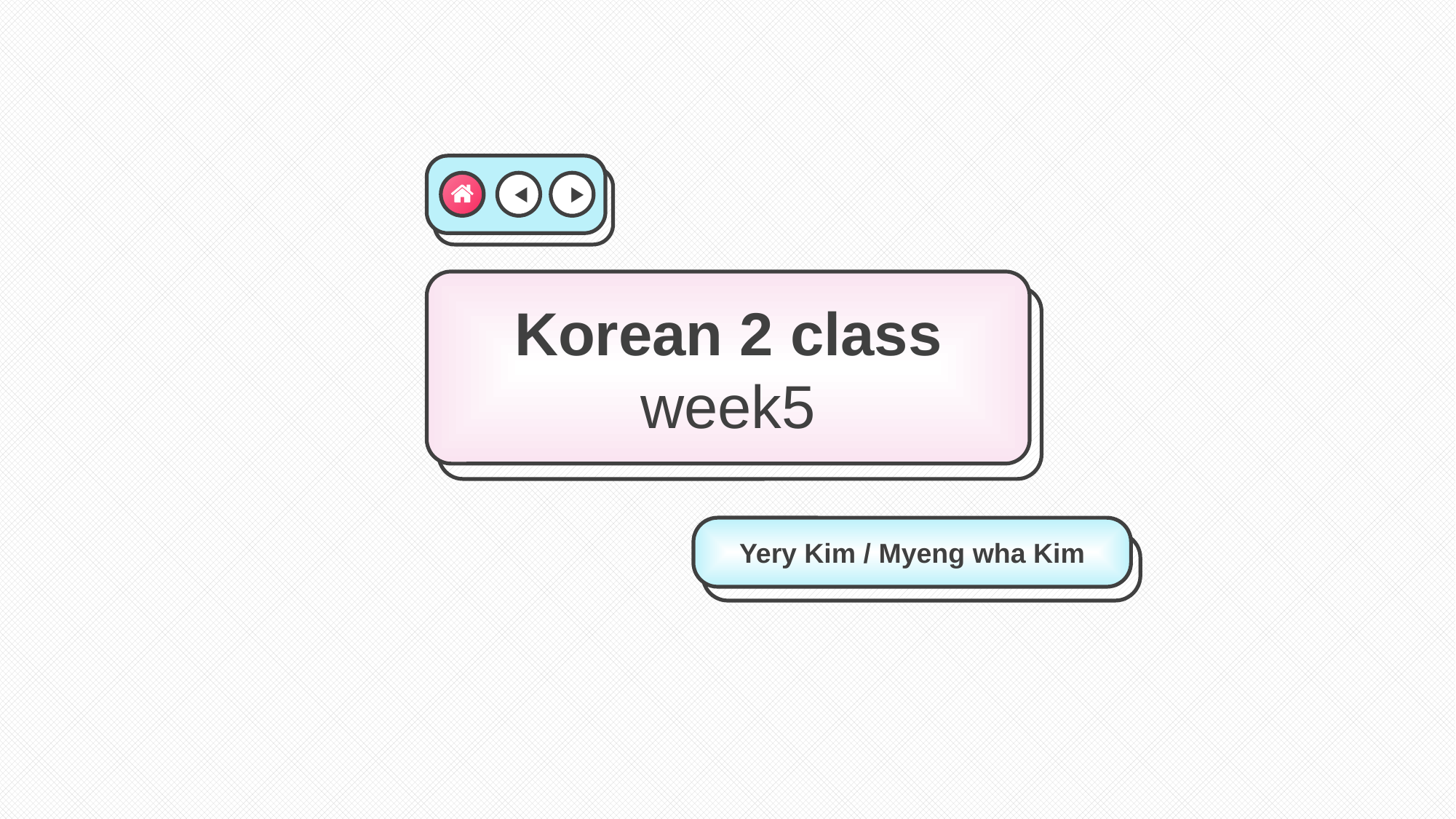

◀
▶

Korean 2 class week5

Yery Kim / Myeng wha Kim